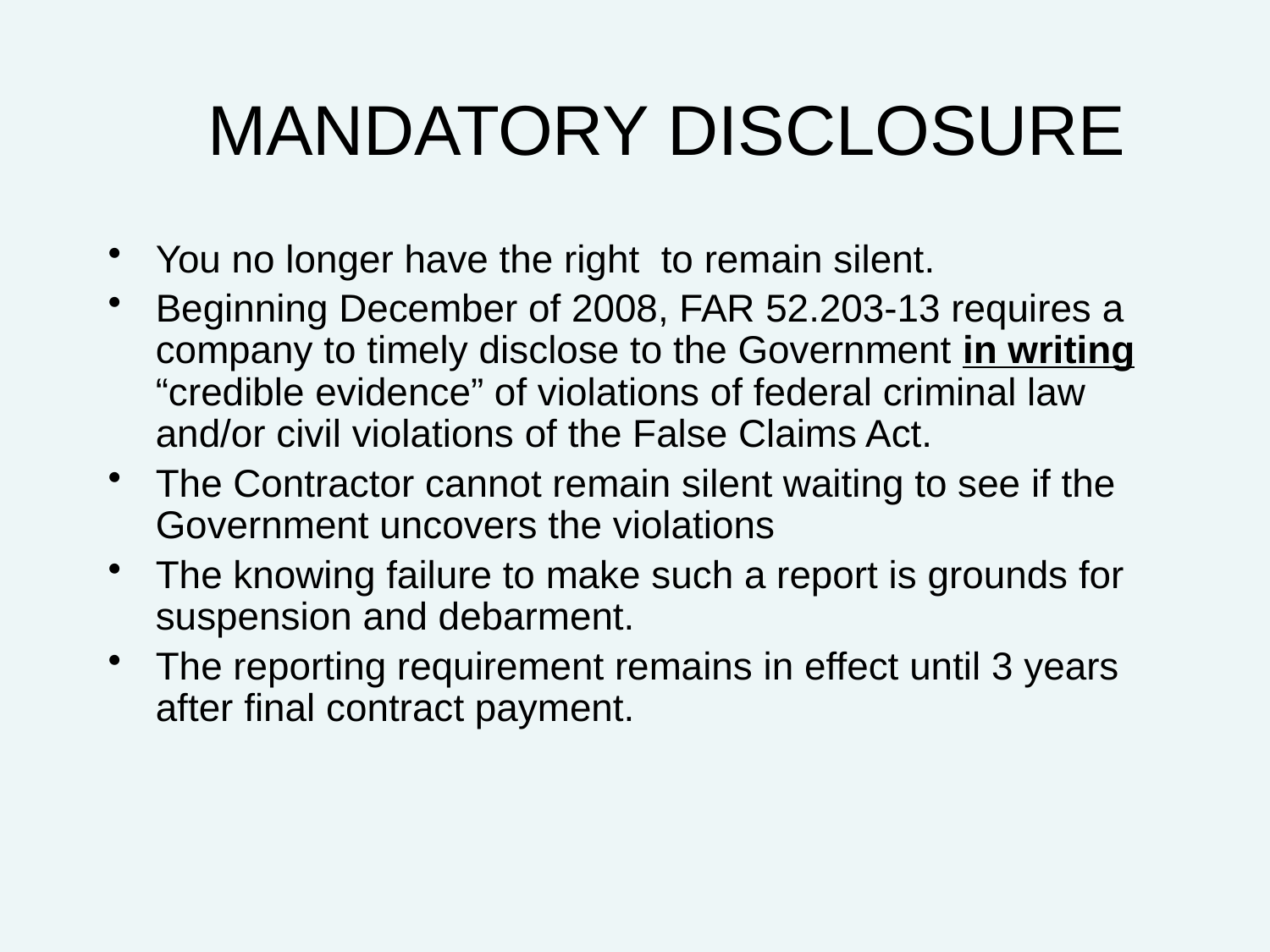

# MANDATORY DISCLOSURE
You no longer have the right  to remain silent.
Beginning December of 2008, FAR 52.203-13 requires a company to timely disclose to the Government in writing “credible evidence” of violations of federal criminal law and/or civil violations of the False Claims Act.
The Contractor cannot remain silent waiting to see if the Government uncovers the violations
The knowing failure to make such a report is grounds for suspension and debarment.
The reporting requirement remains in effect until 3 years after final contract payment.